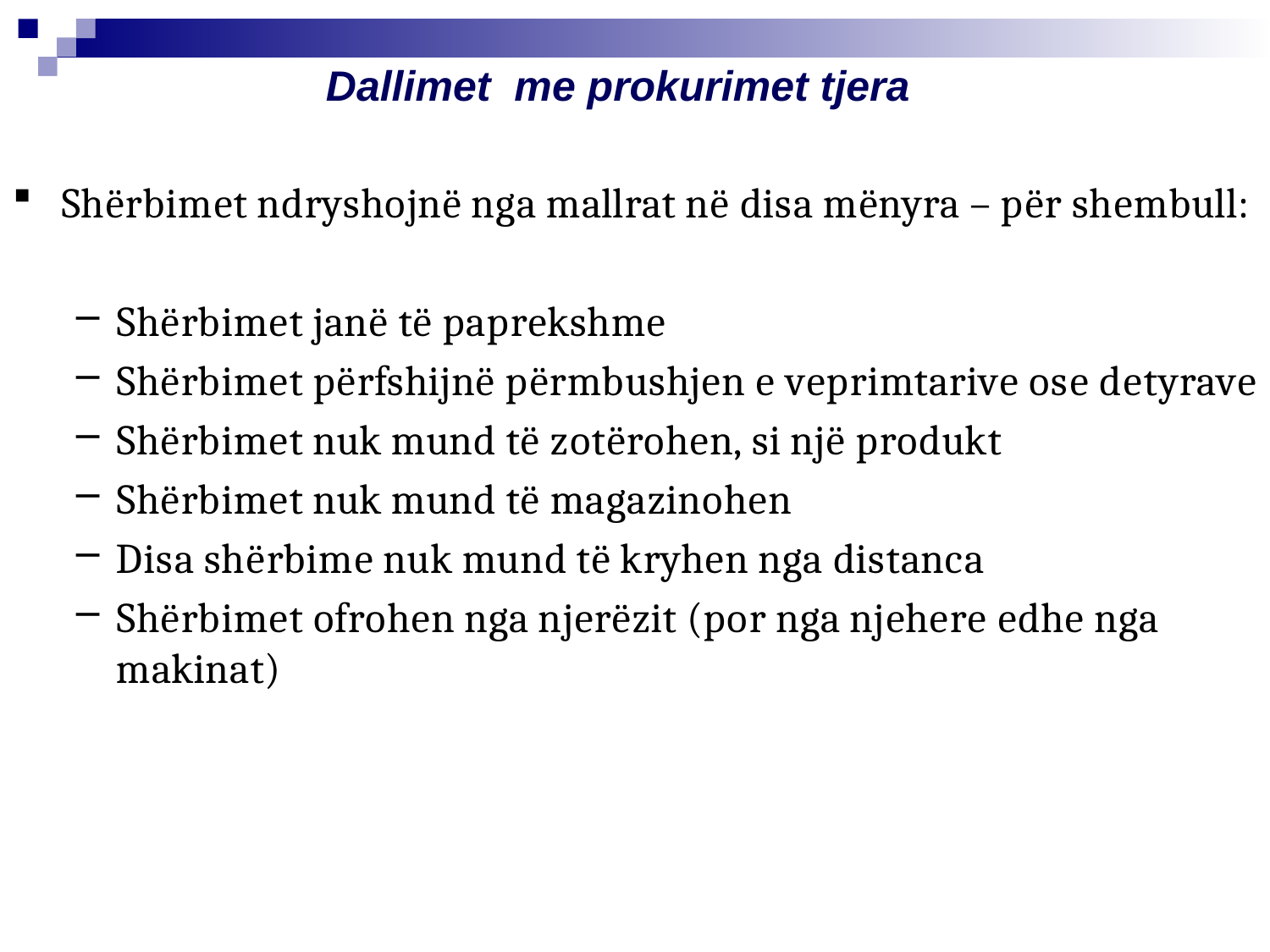

Dallimet  me prokurimet tjera
Shërbimet ndryshojnë nga mallrat në disa mënyra – për shembull:

Shërbimet janë të paprekshme
Shërbimet përfshijnë përmbushjen e veprimtarive ose detyrave
Shërbimet nuk mund të zotërohen, si një produkt
Shërbimet nuk mund të magazinohen
Disa shërbime nuk mund të kryhen nga distanca
Shërbimet ofrohen nga njerëzit (por nga njehere edhe nga makinat)